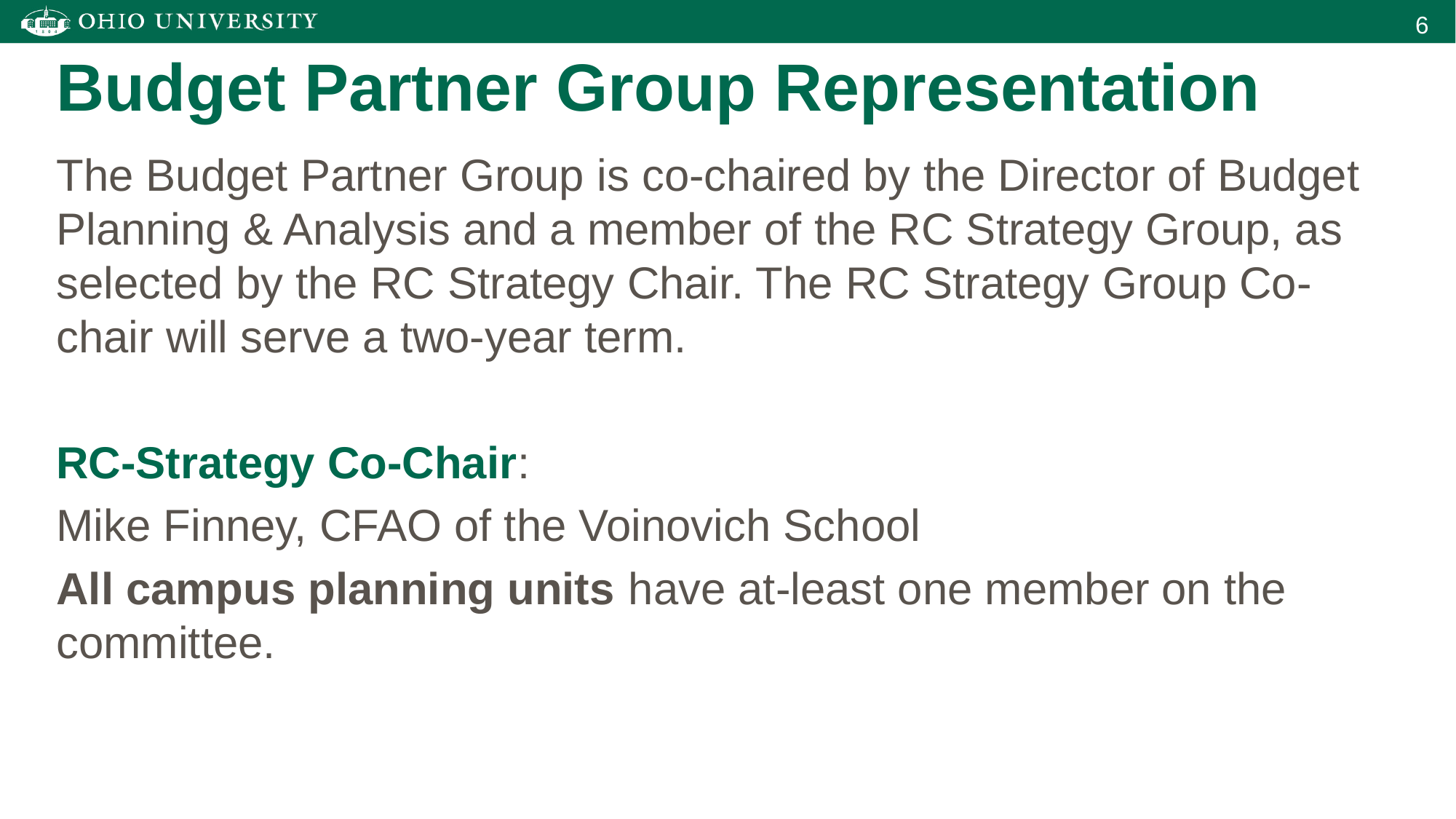

Budget Partner Group Representation
The Budget Partner Group is co-chaired by the Director of Budget Planning & Analysis and a member of the RC Strategy Group, as selected by the RC Strategy Chair. The RC Strategy Group Co-chair will serve a two-year term.

RC-Strategy Co-Chair:
Mike Finney, CFAO of the Voinovich School
All campus planning units have at-least one member on the committee.